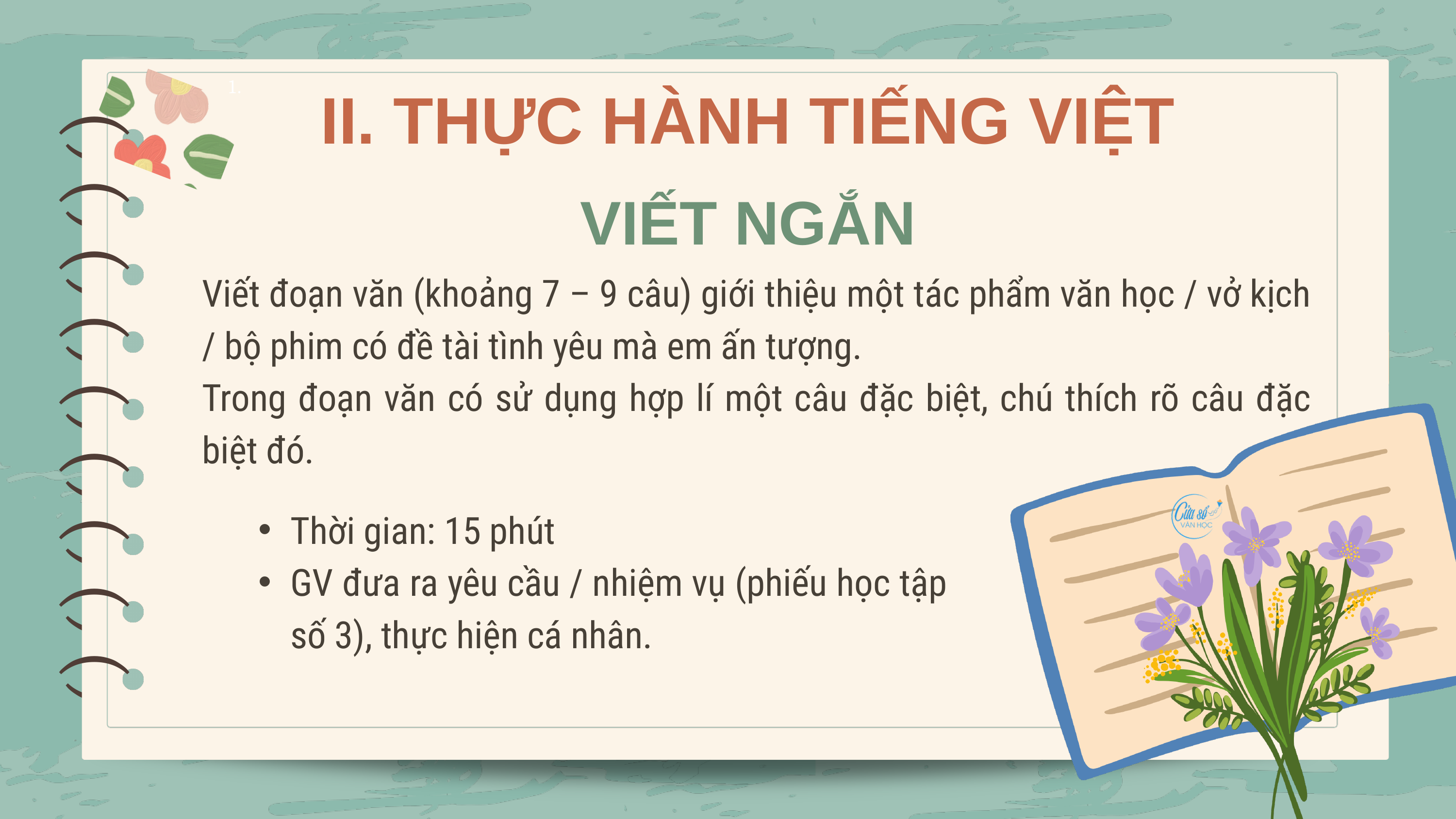

)
1.

)
II. THỰC HÀNH TIẾNG VIỆT

)
)
VIẾT NGẮN

)
)
Viết đoạn văn (khoảng 7 – 9 câu) giới thiệu một tác phẩm văn học / vở kịch / bộ phim có đề tài tình yêu mà em ấn tượng.
Trong đoạn văn có sử dụng hợp lí một câu đặc biệt, chú thích rõ câu đặc biệt đó.

)
)

)
)

)
)

Thời gian: 15 phút
GV đưa ra yêu cầu / nhiệm vụ (phiếu học tập số 3), thực hiện cá nhân.

)

)

)
)

)
)